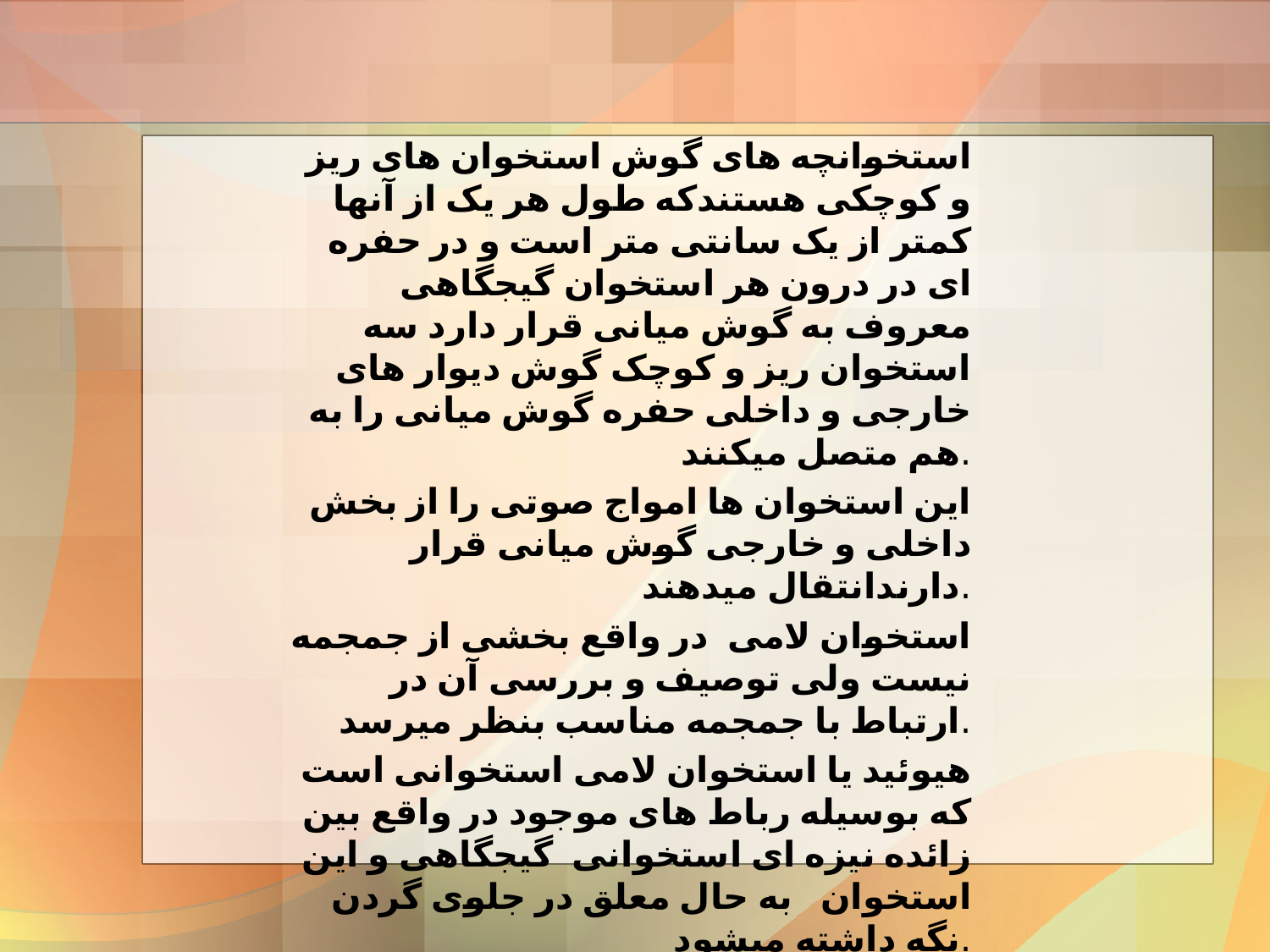

استخوانچه های گوش استخوان های ریز و کوچکی هستندکه طول هر یک از آنها کمتر از یک سانتی متر است و در حفره ای در درون هر استخوان گیجگاهی معروف به گوش میانی قرار دارد سه استخوان ریز و کوچک گوش دیوار های خارجی و داخلی حفره گوش میانی را به هم متصل میکنند.
این استخوان ها امواج صوتی را از بخش داخلی و خارجی گوش میانی قرار دارندانتقال میدهند.
استخوان لامی  در واقع بخشی از جمجمه نیست ولی توصیف و بررسی آن در ارتباط با جمجمه مناسب بنظر میرسد.
هیوئید یا استخوان لامی استخوانی است که بوسیله رباط های موجود در واقع بین زائده نیزه ای استخوانی  گیجگاهی و این استخوان   به حال معلق در جلوی گردن نگه داشته میشود.